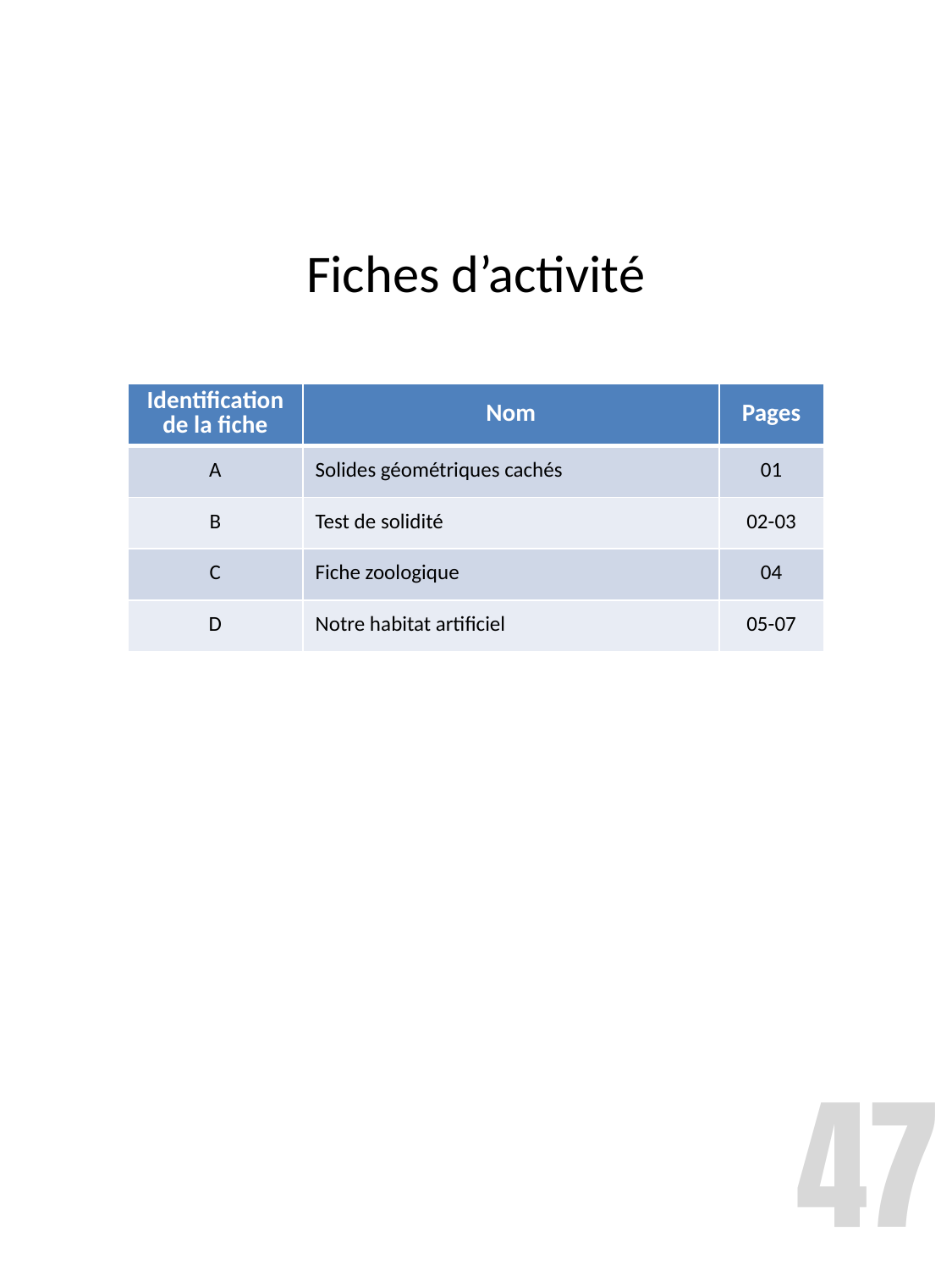

# Fiches d’activité
| Identification de la fiche | Nom | Pages |
| --- | --- | --- |
| A | Solides géométriques cachés | 01 |
| B | Test de solidité | 02-03 |
| C | Fiche zoologique | 04 |
| D | Notre habitat artificiel | 05-07 |
47